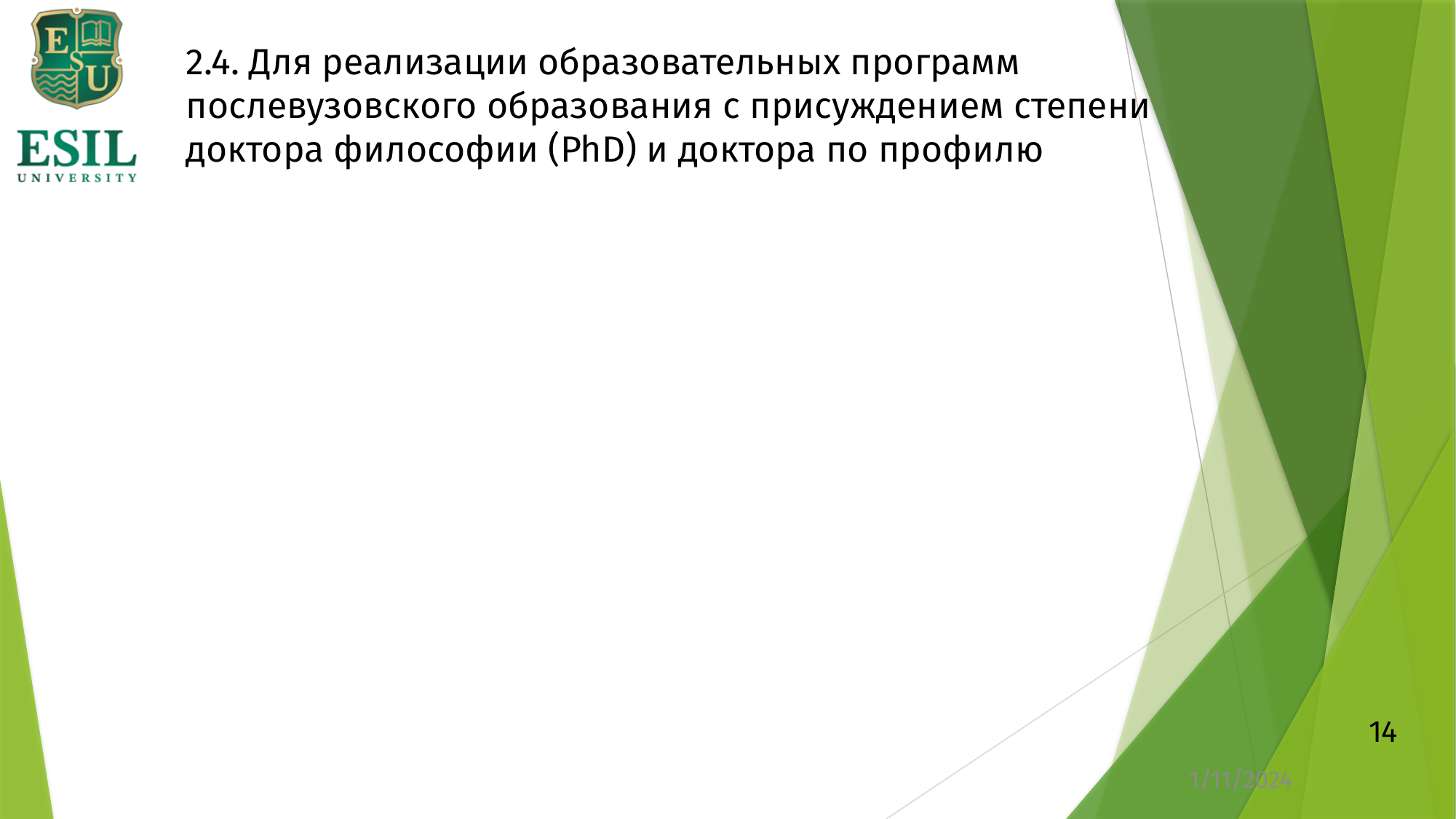

# 2.4. Для реализации образовательных программ послевузовского образования с присуждением степени доктора философии (PhD) и доктора по профилю

14
1/11/2024